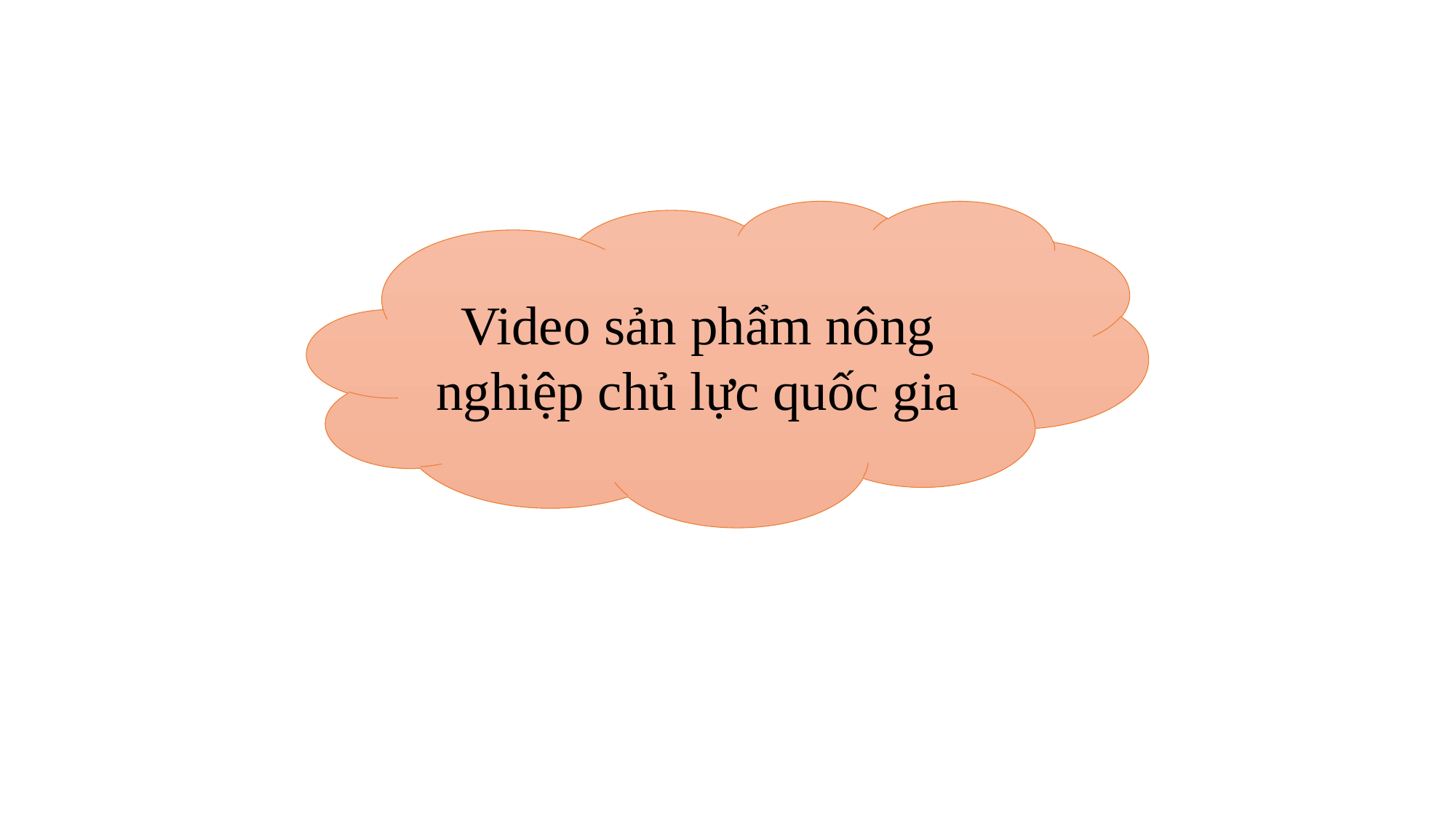

Video sản phẩm nông nghiệp chủ lực quốc gia